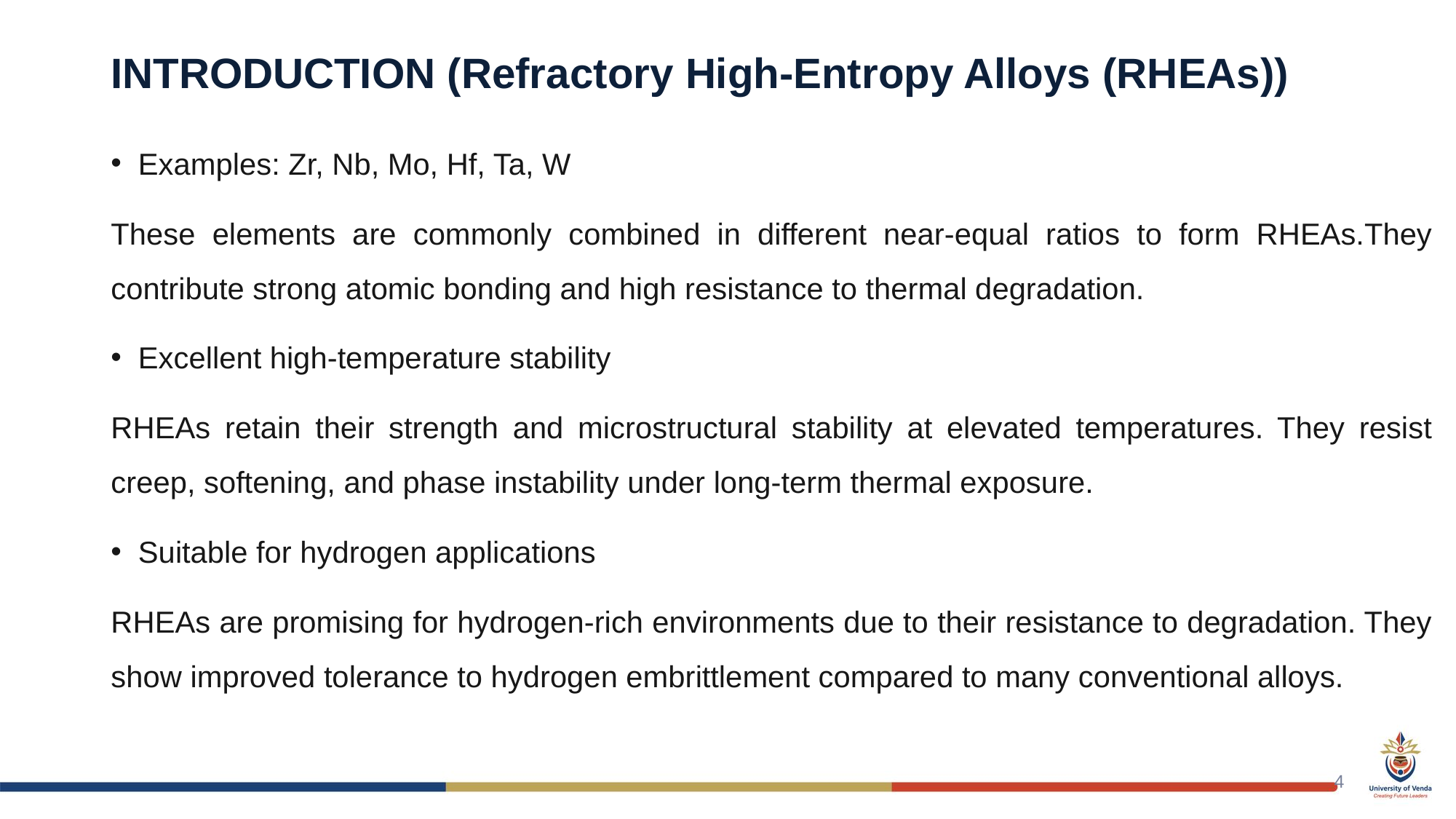

# INTRODUCTION (Refractory High-Entropy Alloys (RHEAs))
Examples: Zr, Nb, Mo, Hf, Ta, W
These elements are commonly combined in different near-equal ratios to form RHEAs.They contribute strong atomic bonding and high resistance to thermal degradation.
Excellent high-temperature stability
RHEAs retain their strength and microstructural stability at elevated temperatures. They resist creep, softening, and phase instability under long-term thermal exposure.
Suitable for hydrogen applications
RHEAs are promising for hydrogen-rich environments due to their resistance to degradation. They show improved tolerance to hydrogen embrittlement compared to many conventional alloys.

4